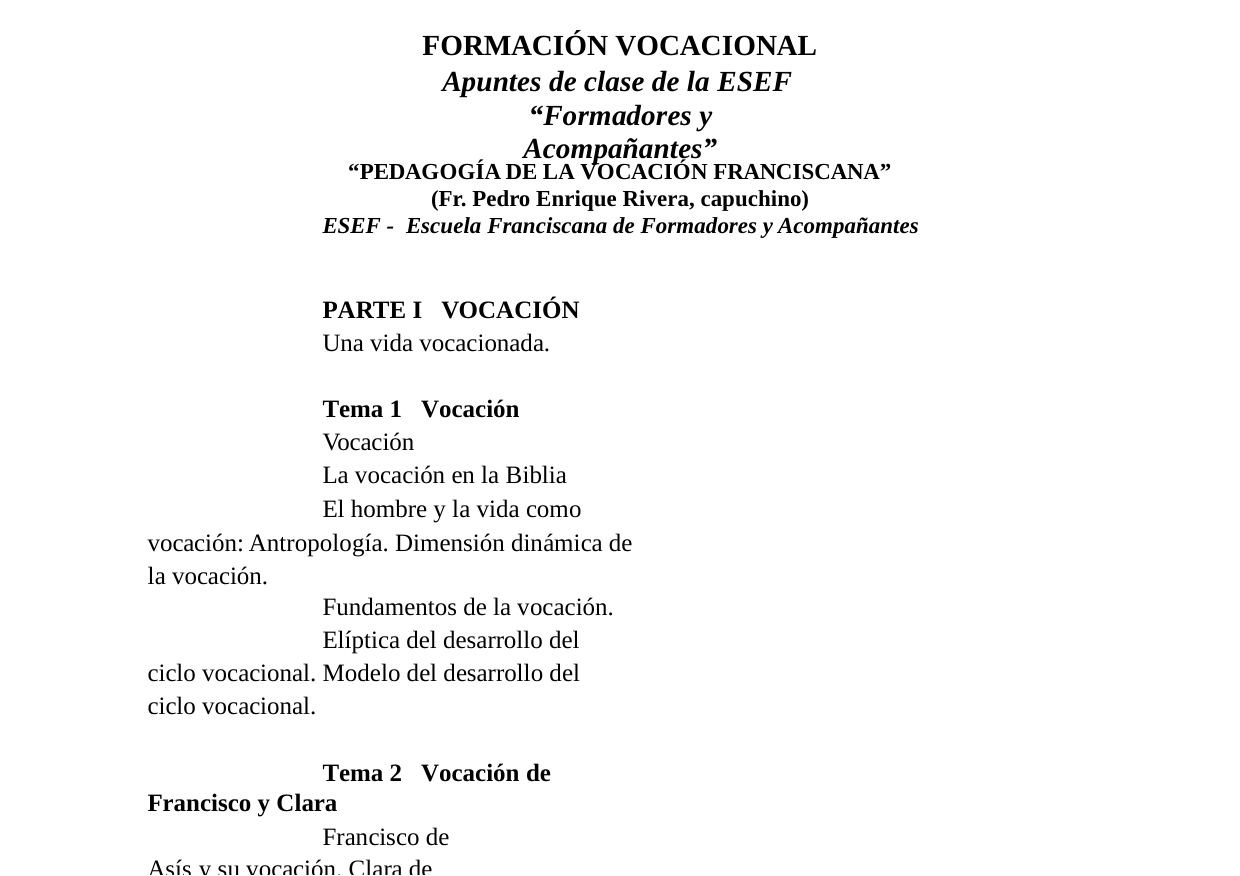

FORMACIÓN VOCACIONAL
Apuntes de clase de la ESEF “Formadores y Acompañantes”
“PEDAGOGÍA DE LA VOCACIÓN FRANCISCANA”
(Fr. Pedro Enrique Rivera, capuchino)
ESEF -  Escuela Franciscana de Formadores y Acompañantes

PARTE I   VOCACIÓN
Una vida vocacionada.

Tema 1   Vocación
Vocación
La vocación en la Biblia
El hombre y la vida como vocación: Antropología. Dimensión dinámica de la vocación.
Fundamentos de la vocación.
Elíptica del desarrollo del ciclo vocacional. Modelo del desarrollo del ciclo vocacional.

Tema 2   Vocación de Francisco y Clara
Francisco de Asís y su vocación. Clara de Asís y su vocación.